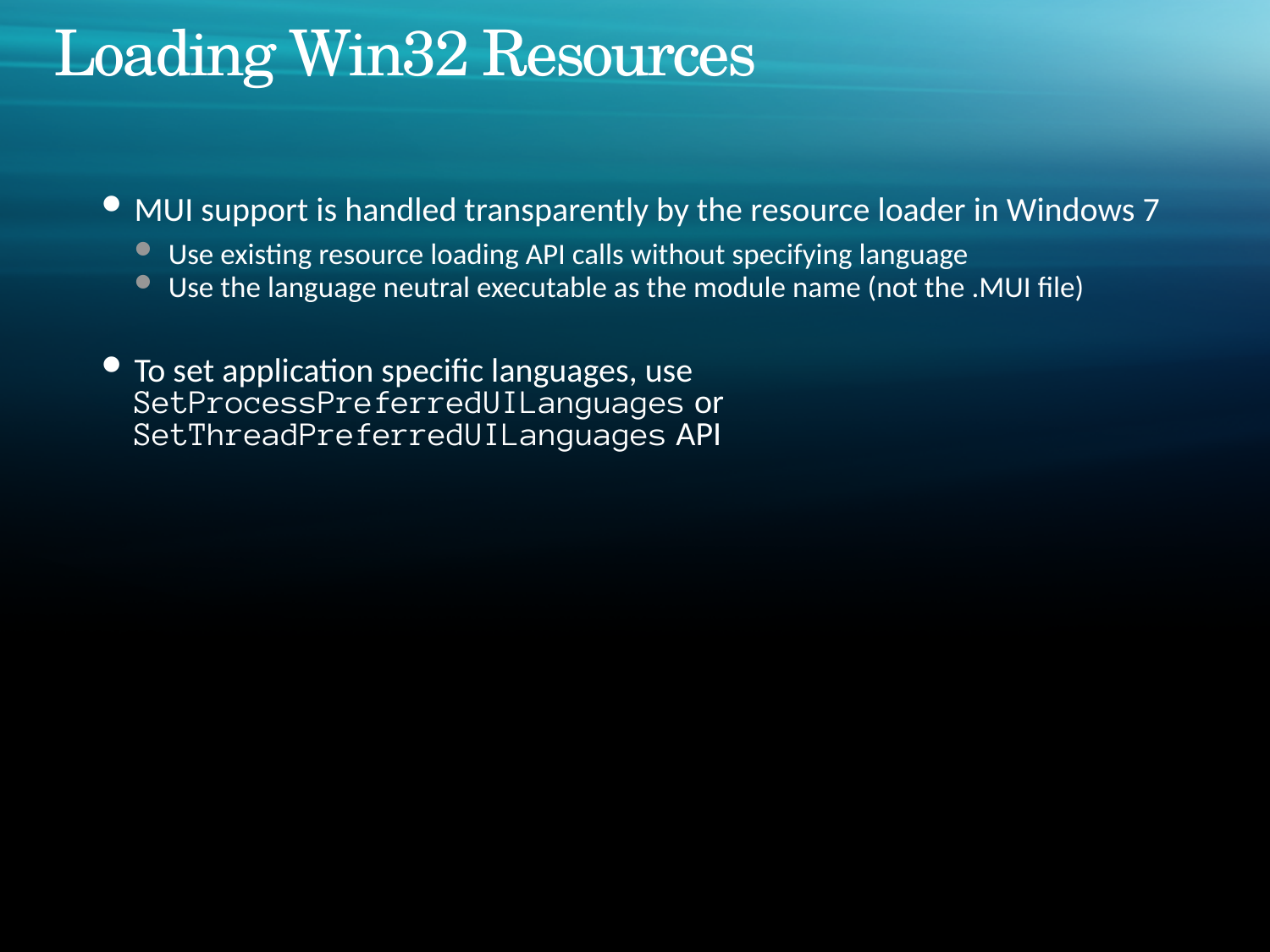

# Loading Win32 Resources
MUI support is handled transparently by the resource loader in Windows 7
Use existing resource loading API calls without specifying language
Use the language neutral executable as the module name (not the .MUI file)

To set application specific languages, use SetProcessPreferredUILanguages or SetThreadPreferredUILanguages API